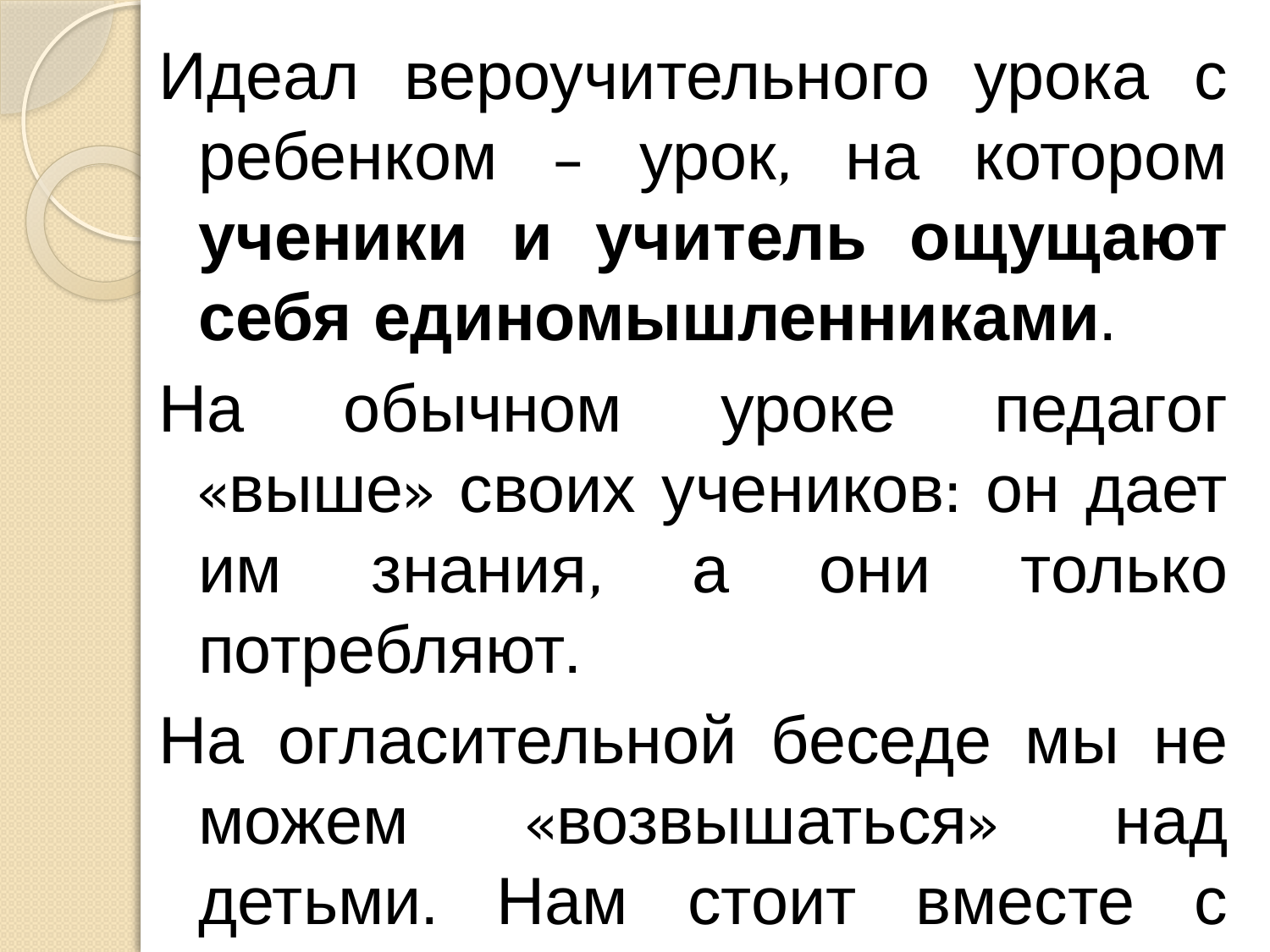

Идеал вероучительного урока с ребенком – урок, на котором ученики и учитель ощущают себя единомышленниками.
На обычном уроке педагог «выше» своих учеников: он дает им знания, а они только потребляют.
На огласительной беседе мы не можем «возвышаться» над детьми. Нам стоит вместе с ними искать Бога.